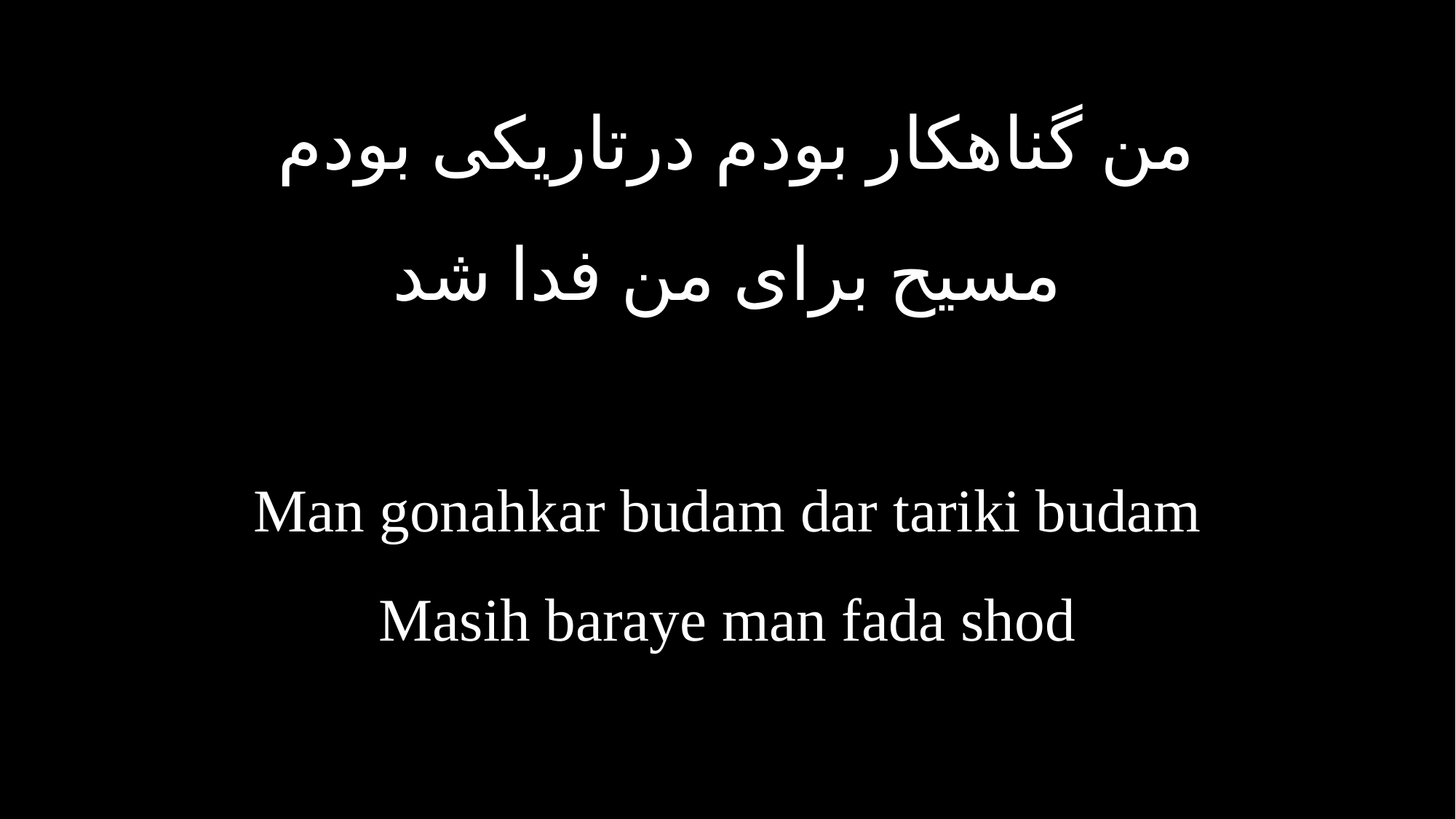

من گناهكار بودم درتاريكى بودم
مسيح براى من فدا شد

Man gonahkar budam dar tariki budam
Masih baraye man fada shod